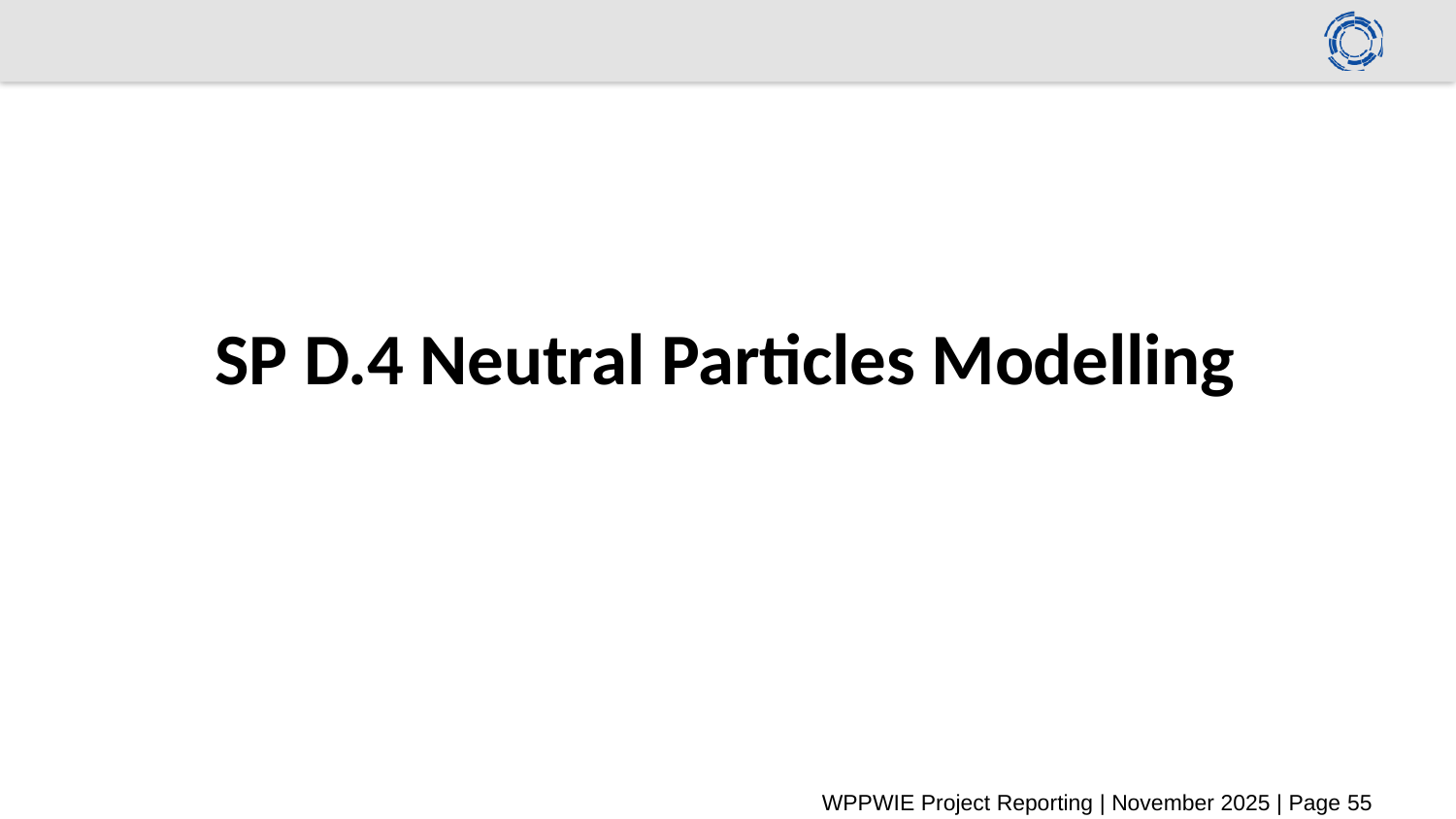

# SP D.4 Neutral Particles Modelling
WPPWIE Project Reporting | November 2025 | Page 55